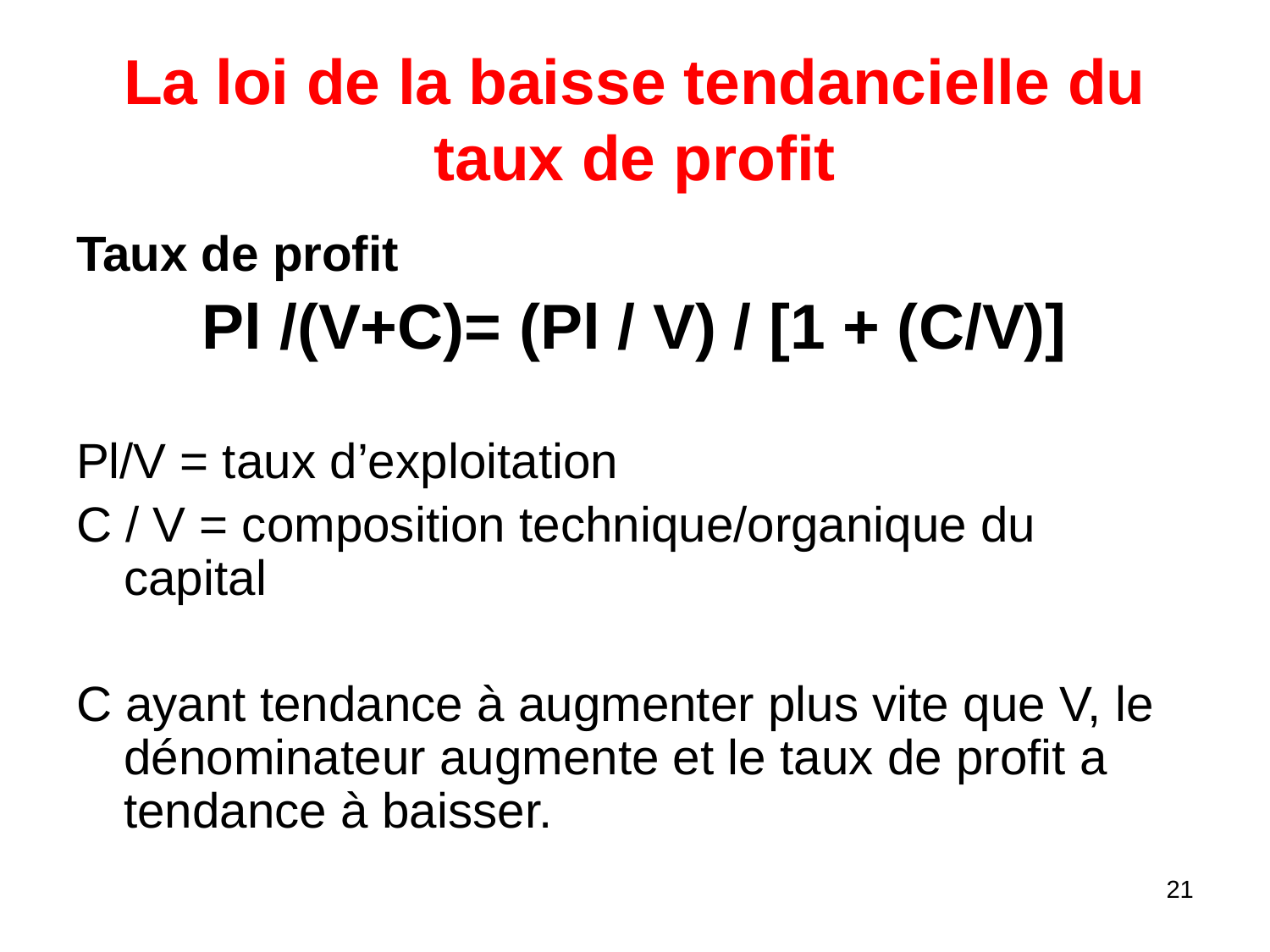

# La loi de la baisse tendancielle du taux de profit
Taux de profit
Pl /(V+C)= (Pl / V) / [1 + (C/V)]

Pl/V = taux d’exploitation
C / V = composition technique/organique du capital

C ayant tendance à augmenter plus vite que V, le dénominateur augmente et le taux de profit a tendance à baisser.
21